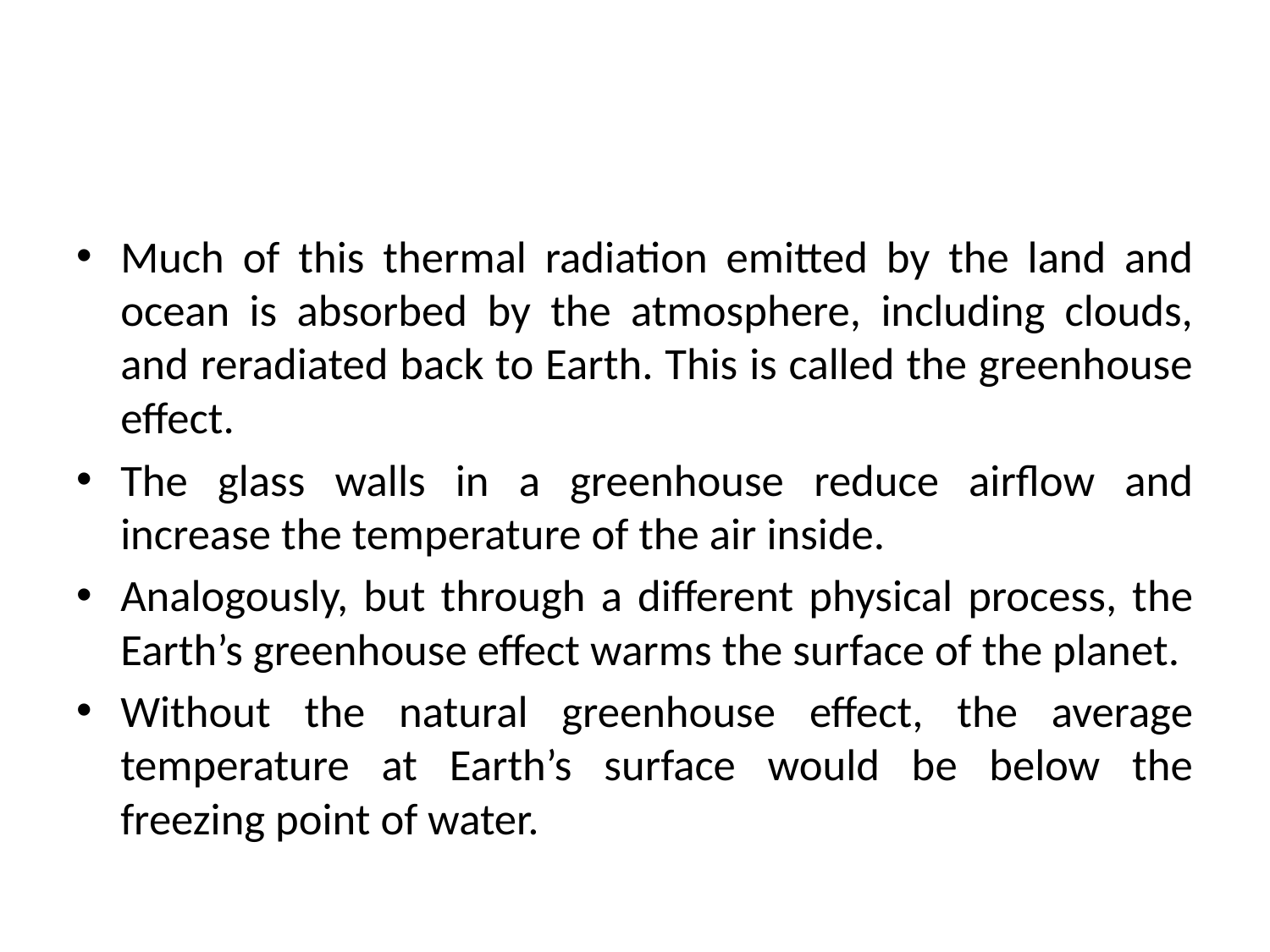

#
Much of this thermal radiation emitted by the land and ocean is absorbed by the atmosphere, including clouds, and reradiated back to Earth. This is called the greenhouse effect.
The glass walls in a greenhouse reduce airflow and increase the temperature of the air inside.
Analogously, but through a different physical process, the Earth’s greenhouse effect warms the surface of the planet.
Without the natural greenhouse effect, the average temperature at Earth’s surface would be below the freezing point of water.